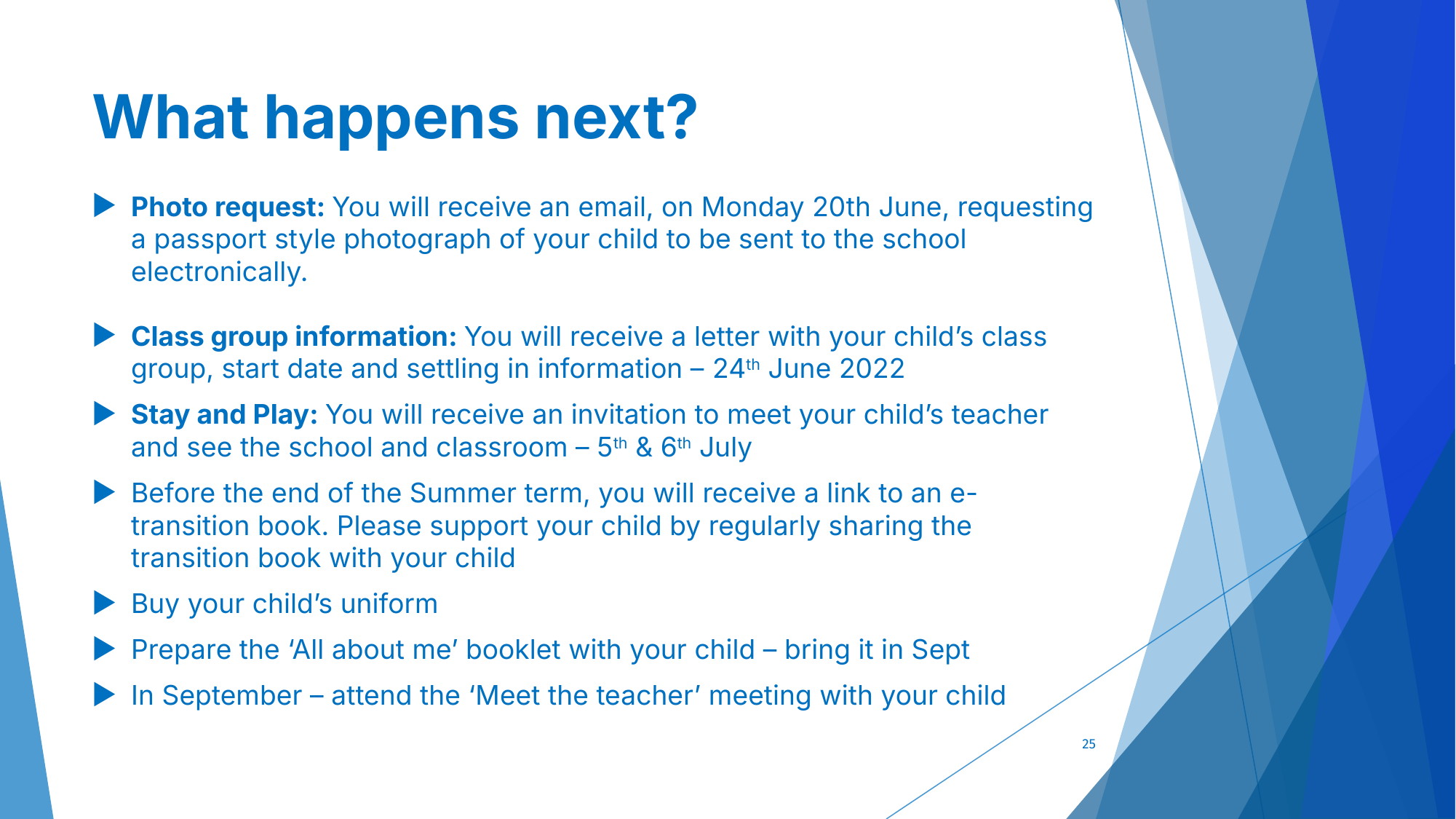

# What happens next?
Photo request: You will receive an email, on Monday 20th June, requesting a passport style photograph of your child to be sent to the school electronically.

Class group information: You will receive a letter with your child’s class group, start date and settling in information – 24th June 2022
Stay and Play: You will receive an invitation to meet your child’s teacher and see the school and classroom – 5th & 6th July
Before the end of the Summer term, you will receive a link to an e-transition book. Please support your child by regularly sharing the transition book with your child
Buy your child’s uniform
Prepare the ‘All about me’ booklet with your child – bring it in Sept
In September – attend the ‘Meet the teacher’ meeting with your child
25